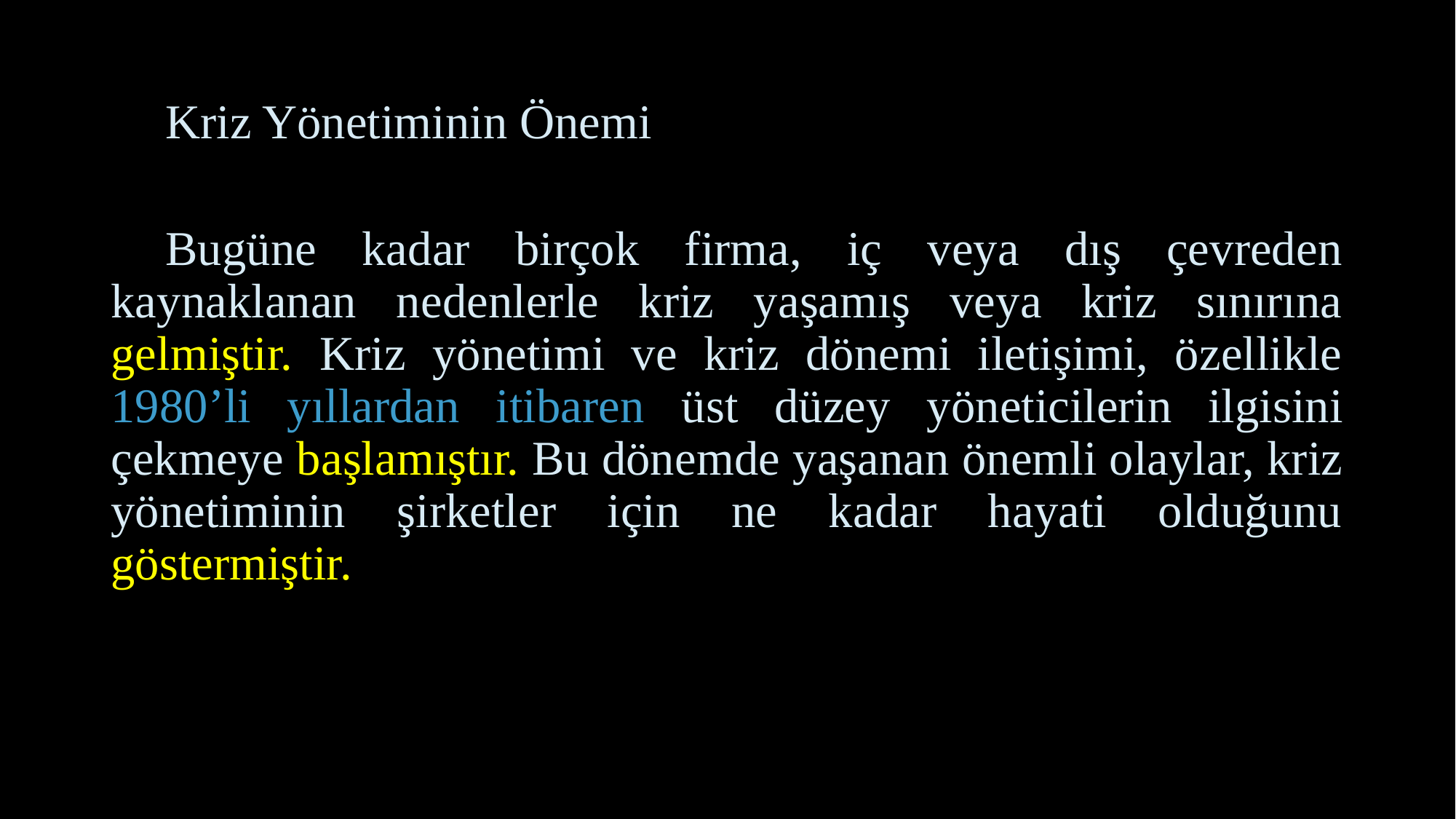

# Kriz Yönetiminin Önemi
Bugüne kadar birçok firma, iç veya dış çevreden kaynaklanan nedenlerle kriz yaşamış veya kriz sınırına gelmiştir. Kriz yönetimi ve kriz dönemi iletişimi, özellikle 1980’li yıllardan itibaren üst düzey yöneticilerin ilgisini çekmeye başlamıştır. Bu dönemde yaşanan önemli olaylar, kriz yönetiminin şirketler için ne kadar hayati olduğunu göstermiştir.